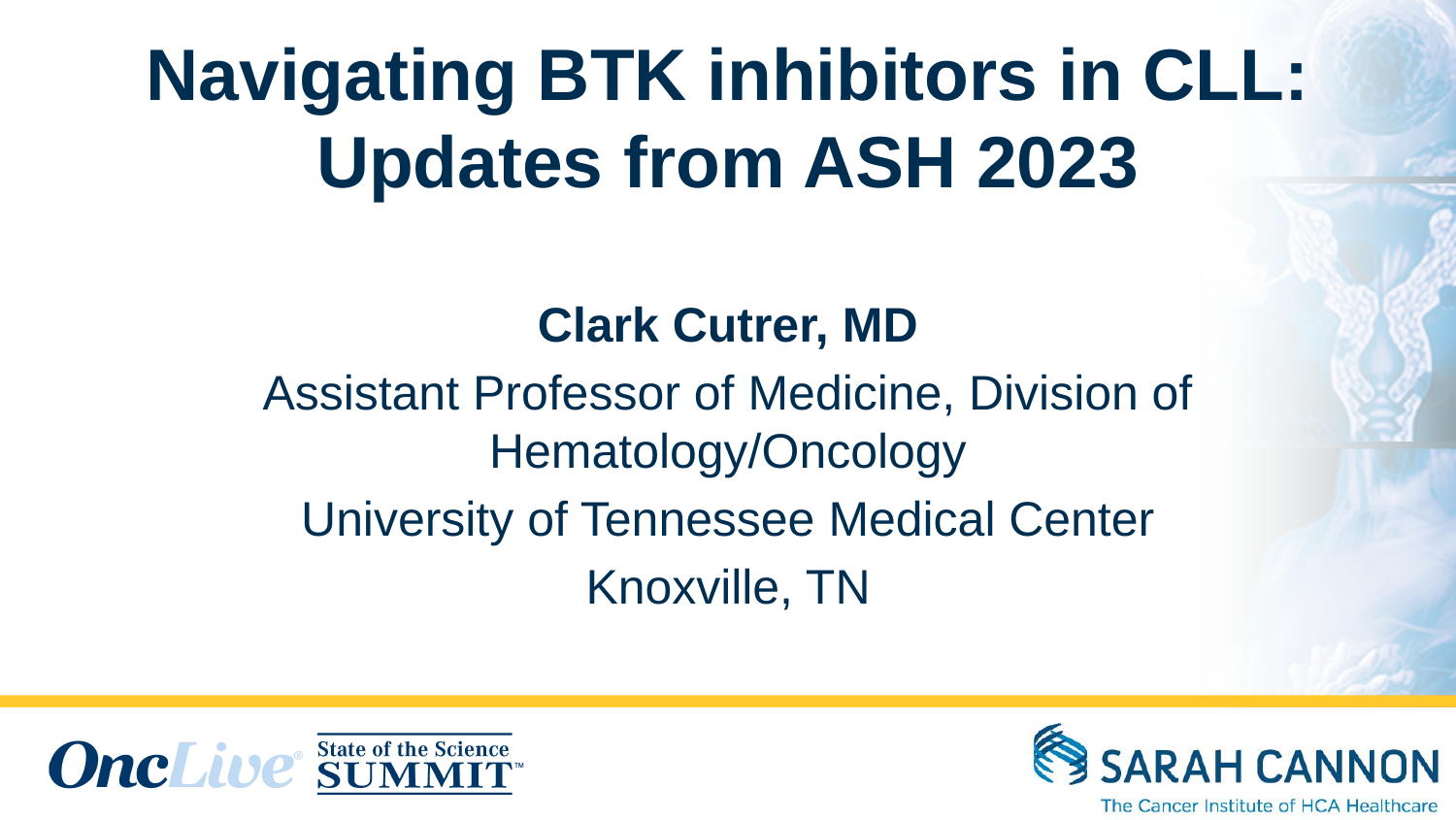

# Navigating BTK inhibitors in CLL: Updates from ASH 2023
Clark Cutrer, MD
Assistant Professor of Medicine, Division of Hematology/Oncology
University of Tennessee Medical Center
Knoxville, TN